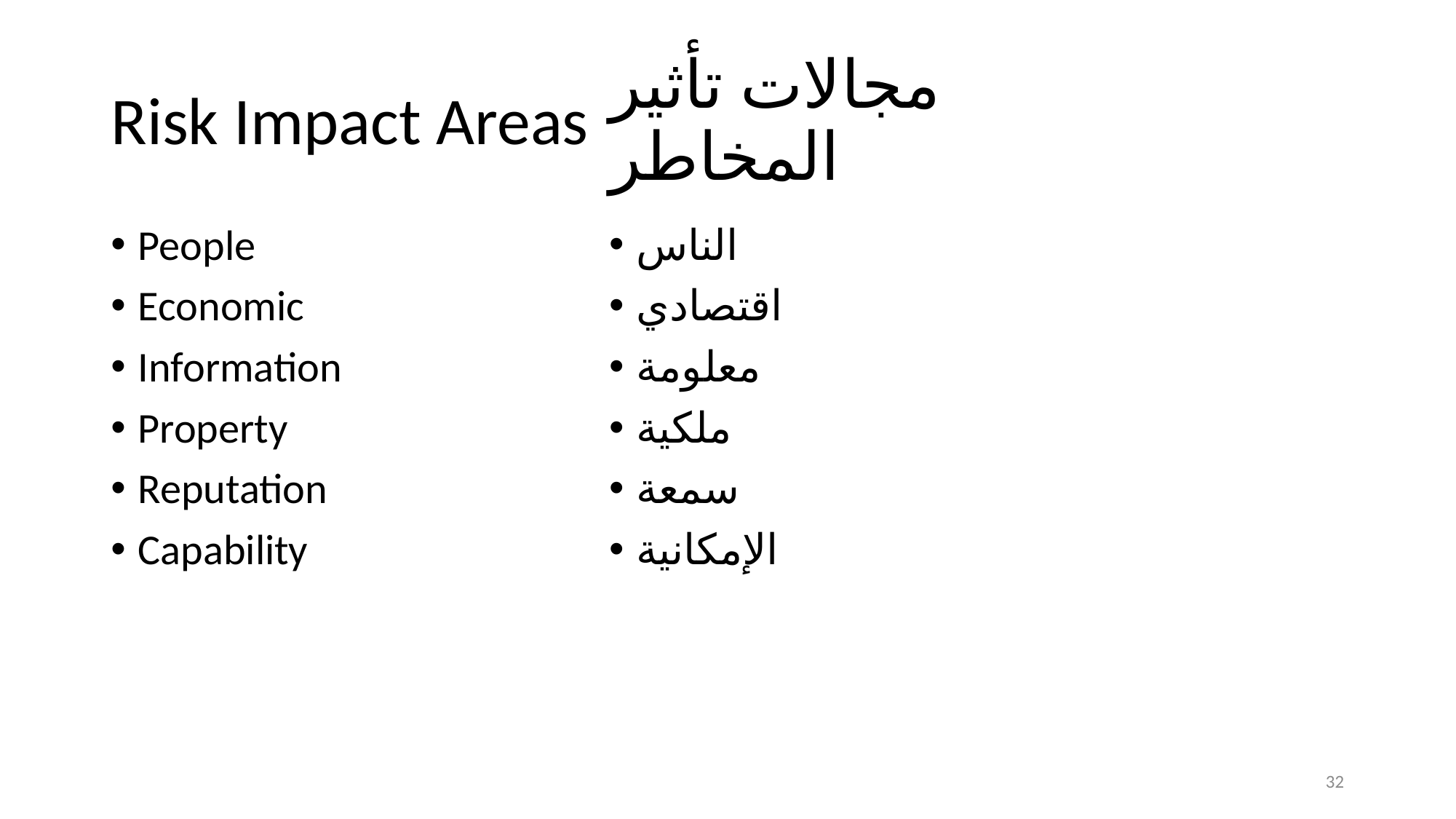

# Risk Impact Areas
مجالات تأثير المخاطر
People
Economic
Information
Property
Reputation
Capability

الناس
اقتصادي
معلومة
ملكية
سمعة
الإمكانية

32
32